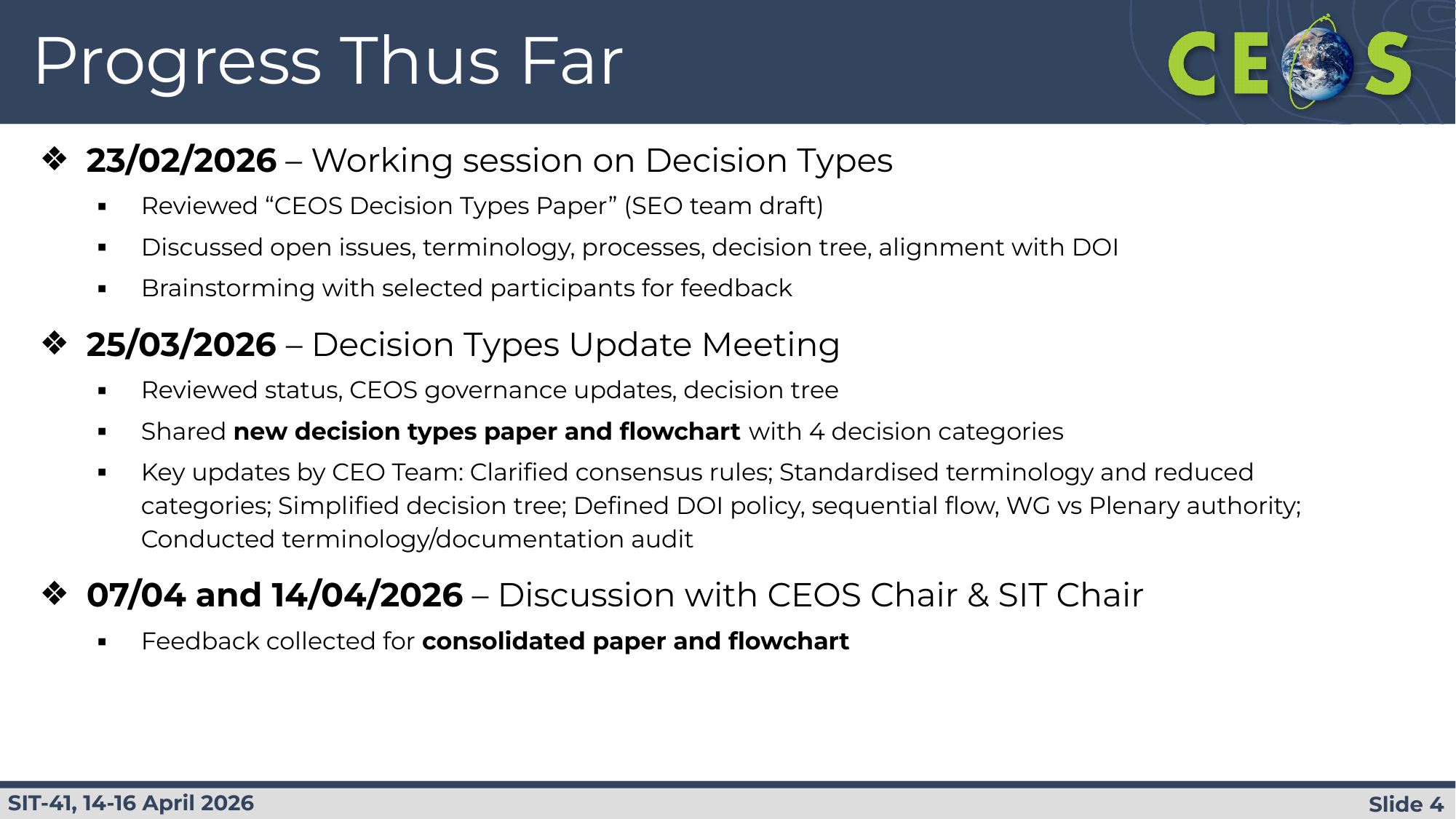

# Progress Thus Far
23/02/2026 – Working session on Decision Types
Reviewed “CEOS Decision Types Paper” (SEO team draft)
Discussed open issues, terminology, processes, decision tree, alignment with DOI
Brainstorming with selected participants for feedback
25/03/2026 – Decision Types Update Meeting
Reviewed status, CEOS governance updates, decision tree
Shared new decision types paper and flowchart with 4 decision categories
Key updates by CEO Team: Clarified consensus rules; Standardised terminology and reduced categories; Simplified decision tree; Defined DOI policy, sequential flow, WG vs Plenary authority; Conducted terminology/documentation audit
07/04 and 14/04/2026 – Discussion with CEOS Chair & SIT Chair
Feedback collected for consolidated paper and flowchart